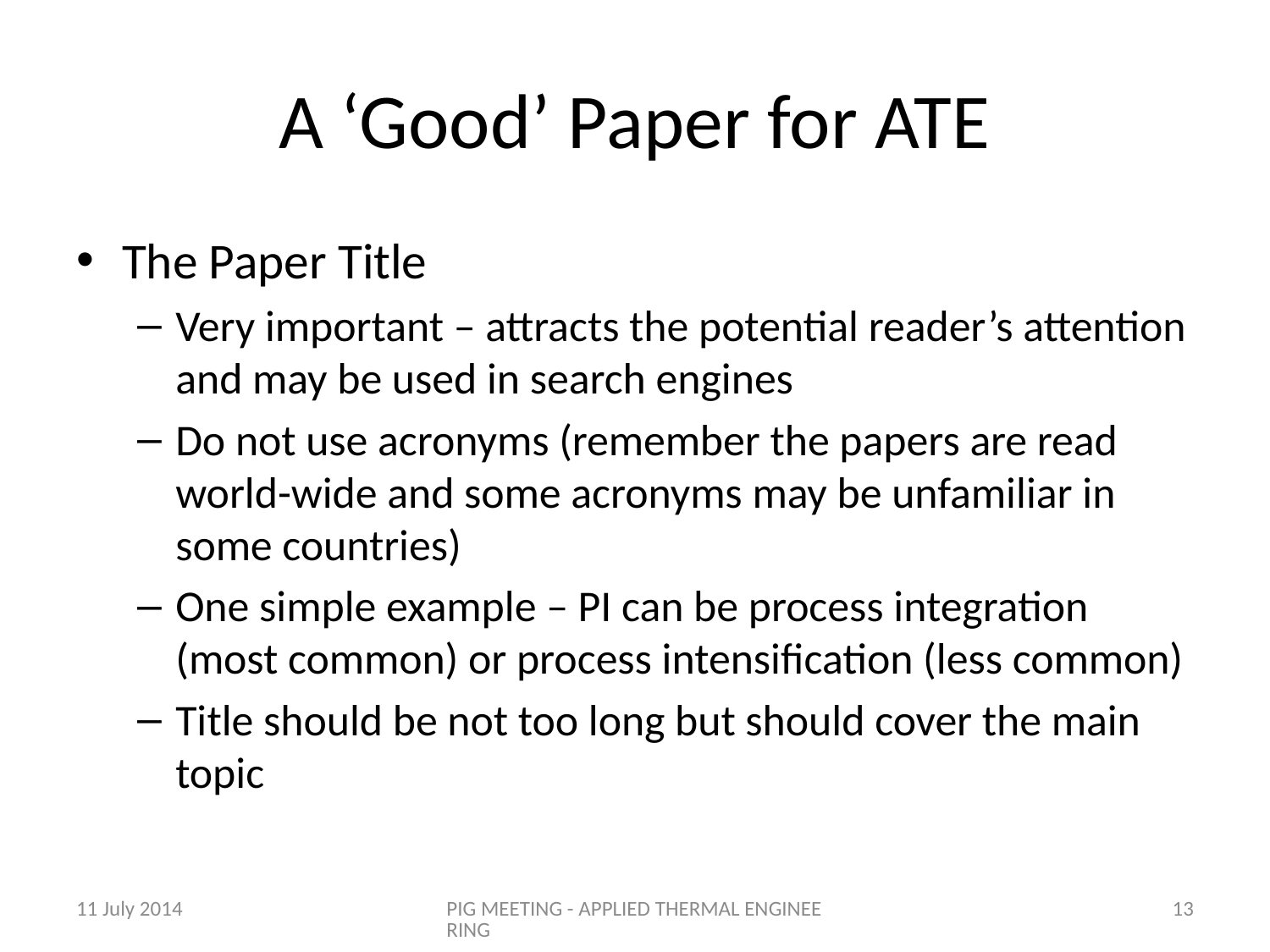

# A ‘Good’ Paper for ATE
The Paper Title
Very important – attracts the potential reader’s attention and may be used in search engines
Do not use acronyms (remember the papers are read world-wide and some acronyms may be unfamiliar in some countries)
One simple example – PI can be process integration (most common) or process intensification (less common)
Title should be not too long but should cover the main topic
11 July 2014
PIG MEETING - APPLIED THERMAL ENGINEERING
13